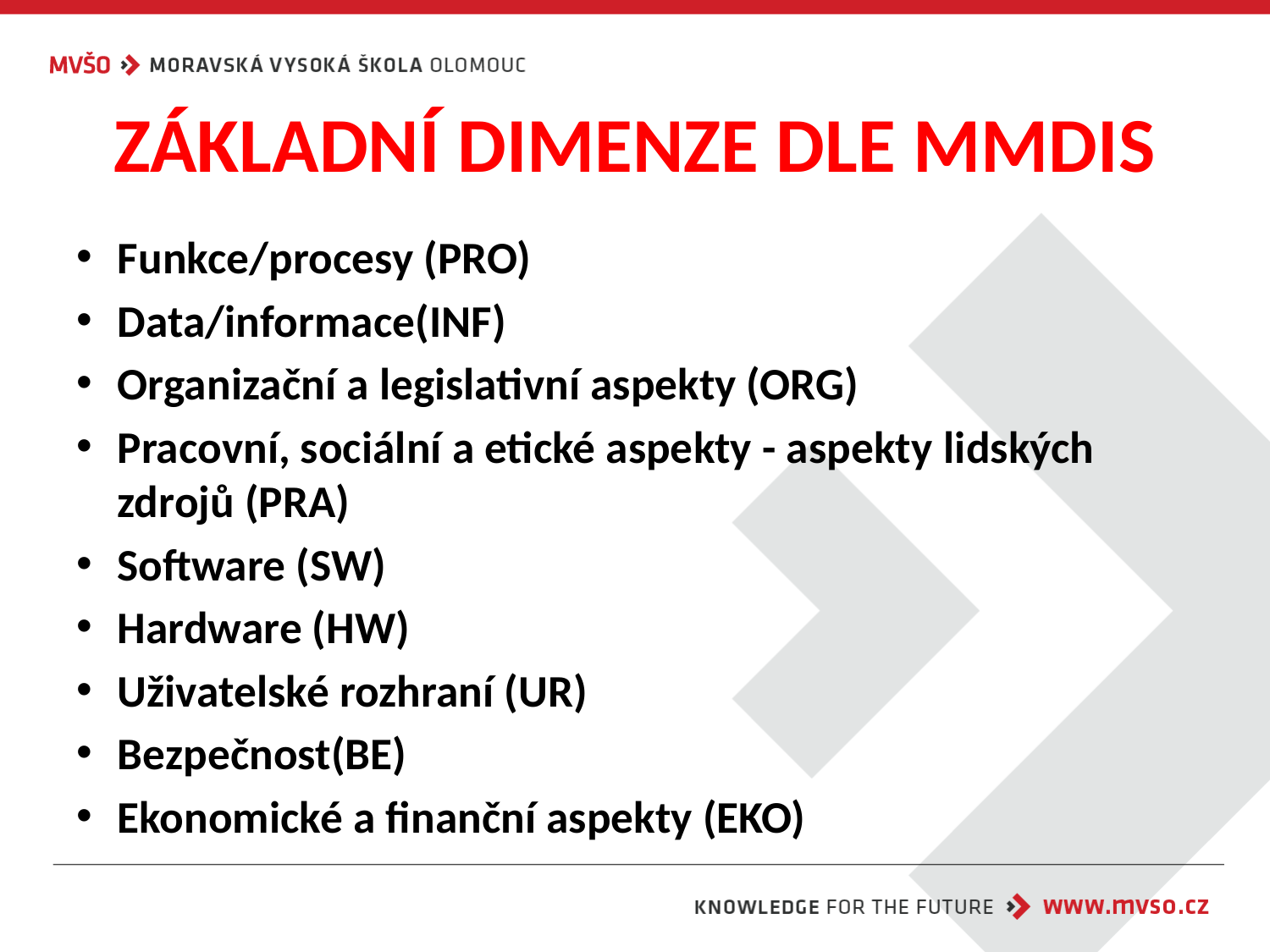

# ZÁKLADNÍ DIMENZE DLE MMDIS
Funkce/procesy (PRO)
Data/informace(INF)
Organizační a legislativní aspekty (ORG)
Pracovní, sociální a etické aspekty - aspekty lidských zdrojů (PRA)
Software (SW)
Hardware (HW)
Uživatelské rozhraní (UR)
Bezpečnost(BE)
Ekonomické a finanční aspekty (EKO)